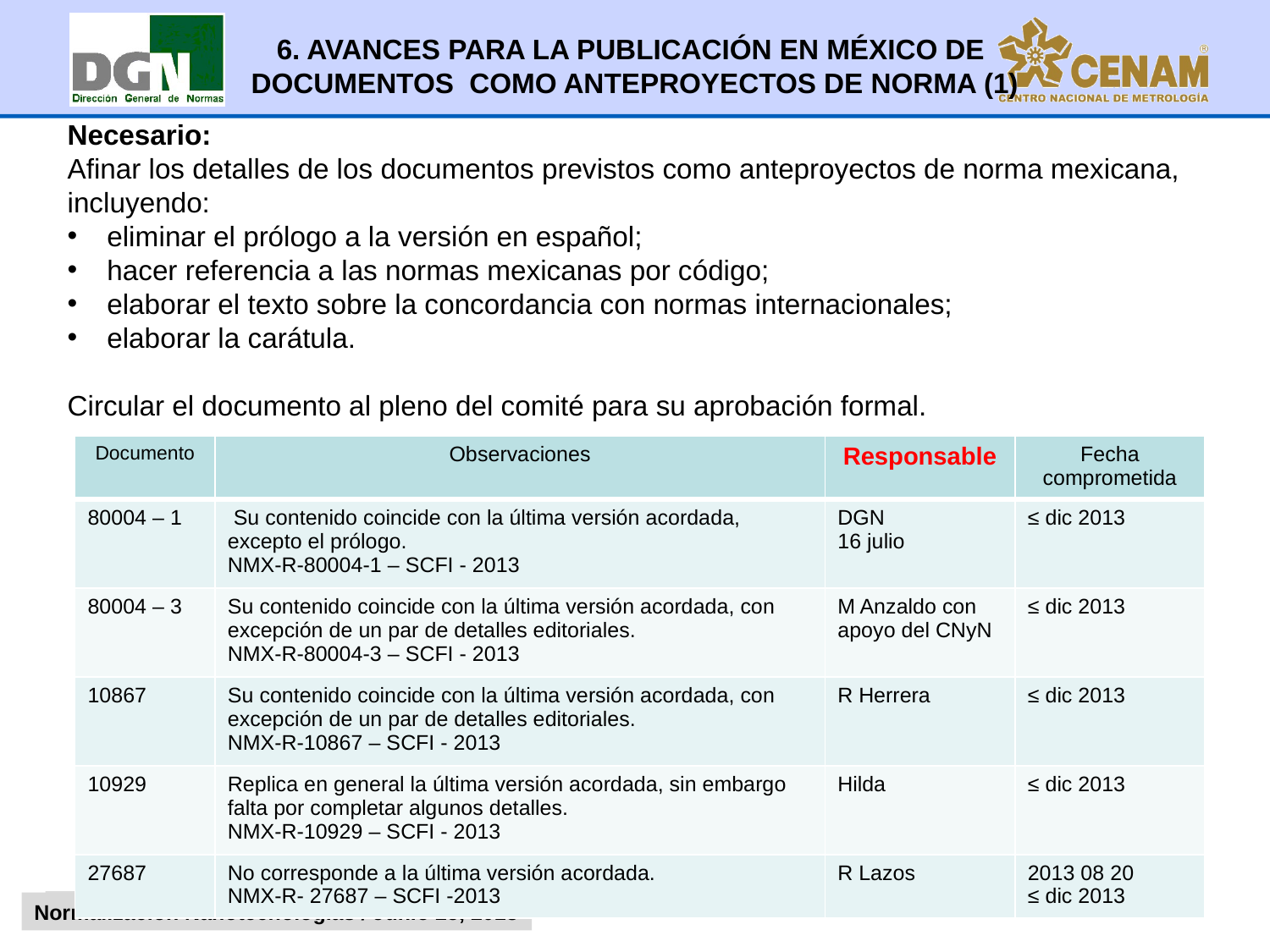

6. AVANCES PARA LA PUBLICACIÓN EN MÉXICO DE
DOCUMENTOS  COMO ANTEPROYECTOS DE NORMA (1)
Necesario:
Afinar los detalles de los documentos previstos como anteproyectos de norma mexicana,
incluyendo:
eliminar el prólogo a la versión en español;
hacer referencia a las normas mexicanas por código;
elaborar el texto sobre la concordancia con normas internacionales;
elaborar la carátula.

Circular el documento al pleno del comité para su aprobación formal.
| Documento | Observaciones | Responsable | Fecha comprometida |
| --- | --- | --- | --- |
| 80004 – 1 | Su contenido coincide con la última versión acordada, excepto el prólogo. NMX-R-80004-1 – SCFI - 2013 | DGN 16 julio | ≤ dic 2013 |
| 80004 – 3 | Su contenido coincide con la última versión acordada, con excepción de un par de detalles editoriales. NMX-R-80004-3 – SCFI - 2013 | M Anzaldo con apoyo del CNyN | ≤ dic 2013 |
| 10867 | Su contenido coincide con la última versión acordada, con excepción de un par de detalles editoriales. NMX-R-10867 – SCFI - 2013 | R Herrera | ≤ dic 2013 |
| 10929 | Replica en general la última versión acordada, sin embargo falta por completar algunos detalles. NMX-R-10929 – SCFI - 2013 | Hilda | ≤ dic 2013 |
| 27687 | No corresponde a la última versión acordada. NMX-R- 27687 – SCFI -2013 | R Lazos | 2013 08 20 ≤ dic 2013 |